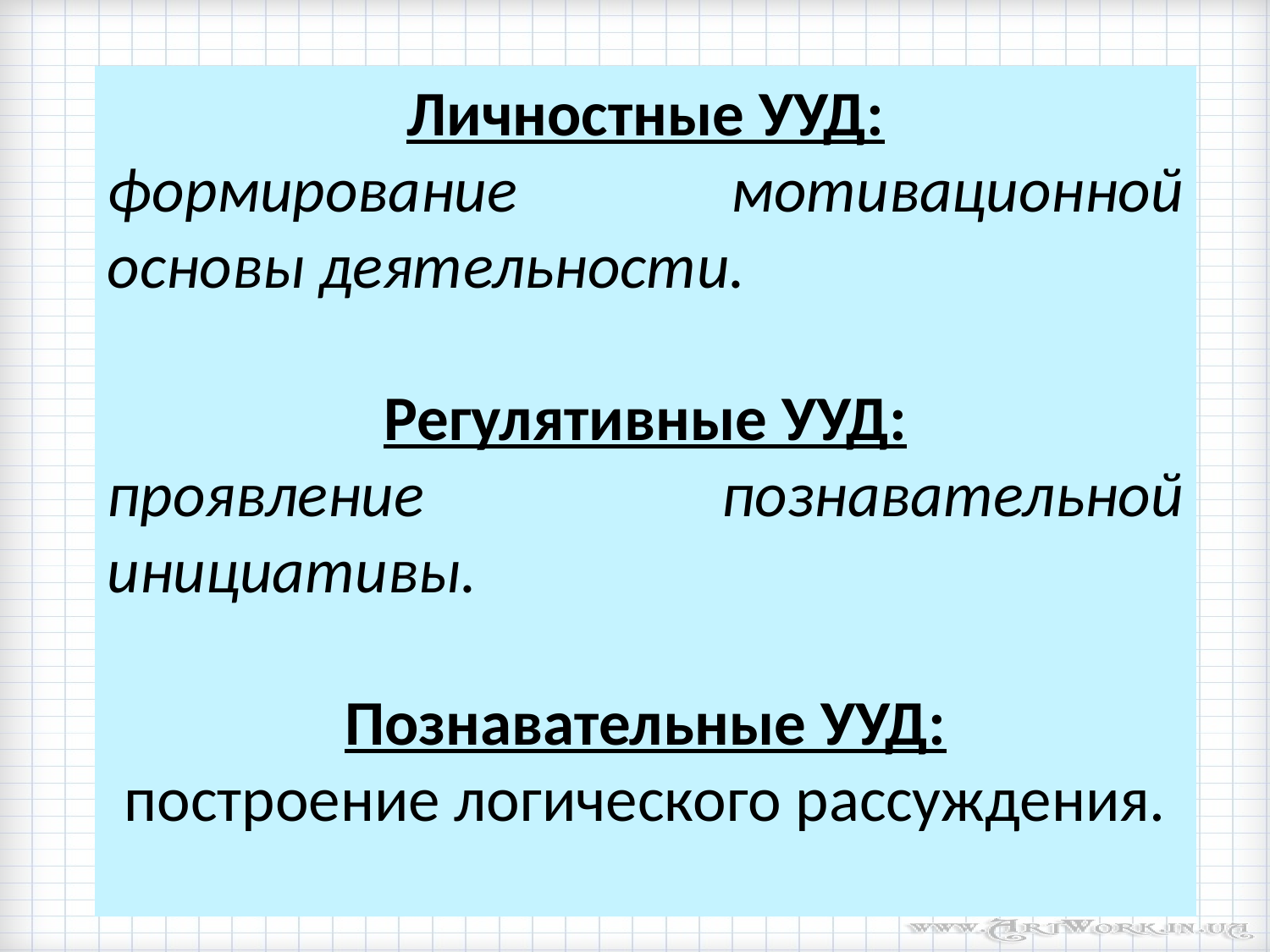

Личностные УУД:
формирование мотивационной основы деятельности.

Регулятивные УУД:
проявление познавательной инициативы.

Познавательные УУД:
построение логического рассуждения.